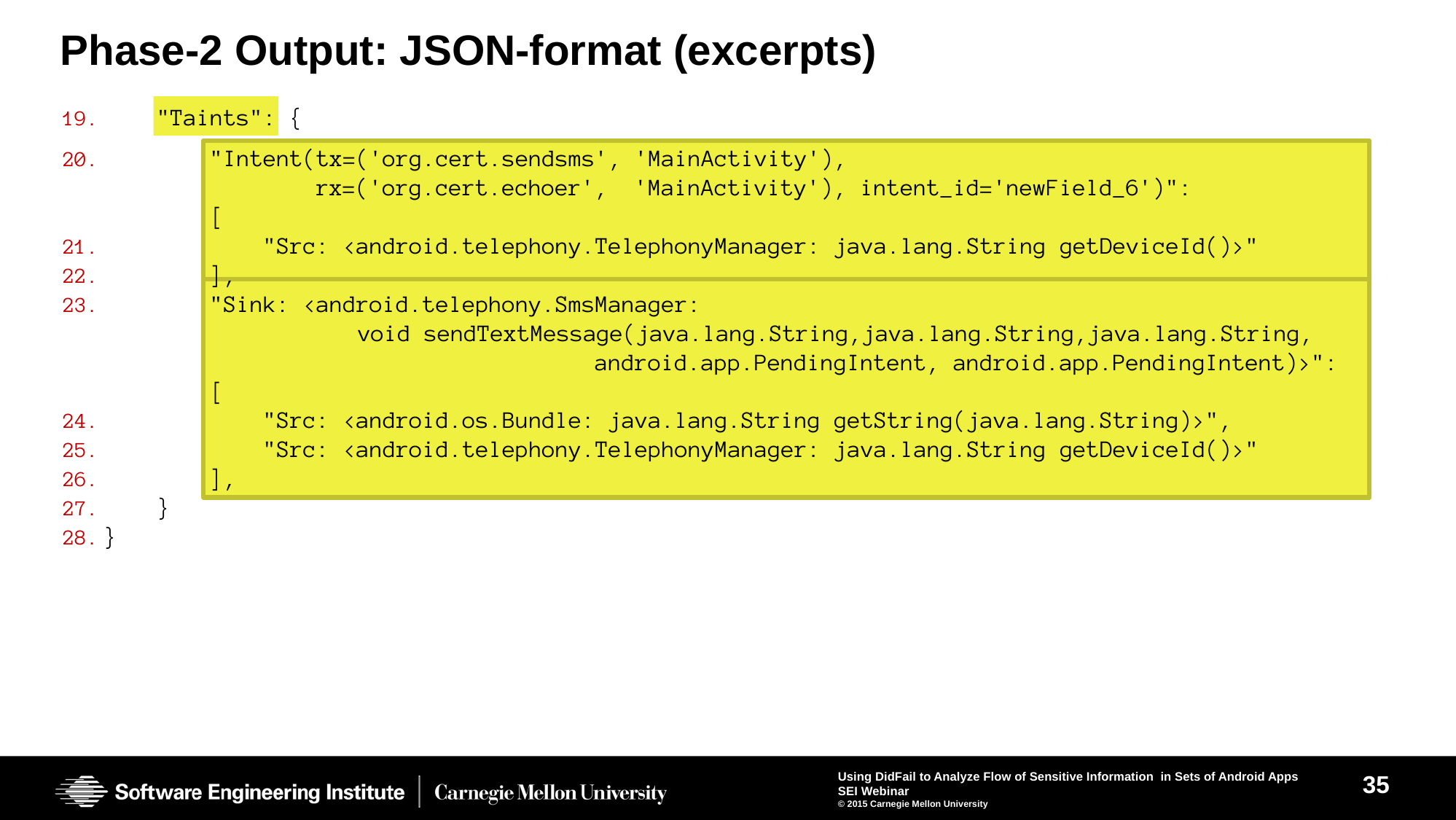

# Phase-2 Output: JSON-format (excerpts)

    "Taints": {
        "Intent(tx=('org.cert.sendsms', 'MainActivity'),
                rx=('org.cert.echoer',  'MainActivity'), intent_id='newField_6')":
        [
            "Src: <android.telephony.TelephonyManager: java.lang.String getDeviceId()>"
        ],
        "Sink: <android.telephony.SmsManager:
	                void sendTextMessage(java.lang.String,java.lang.String,java.lang.String,
                                     android.app.PendingIntent, android.app.PendingIntent)>":
        [
            "Src: <android.os.Bundle: java.lang.String getString(java.lang.String)>",
            "Src: <android.telephony.TelephonyManager: java.lang.String getDeviceId()>"
        ],
    }
}